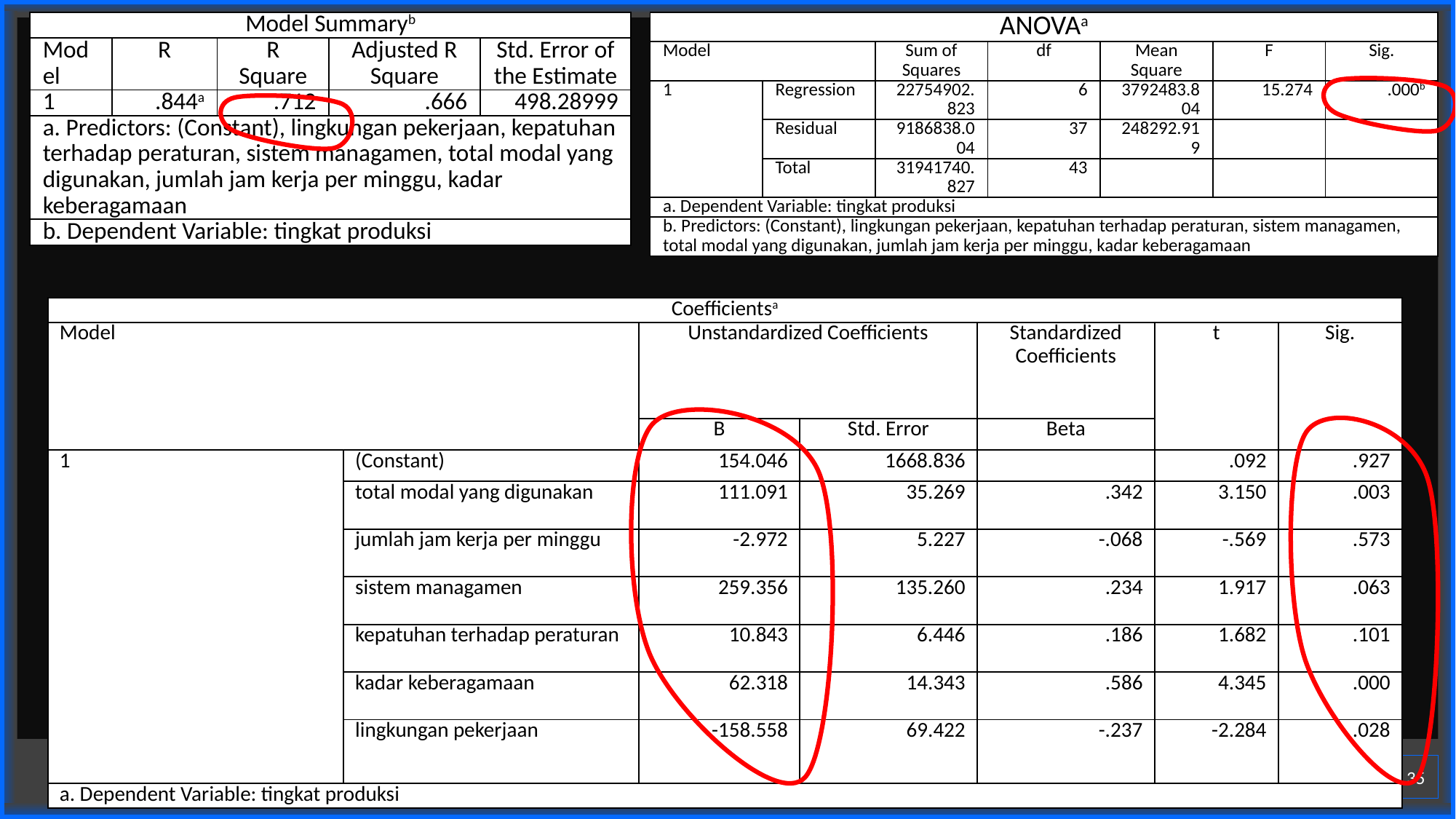

| Model Summaryb |  |  |  |  |
| --- | --- | --- | --- | --- |
| Model | R | R Square | Adjusted R Square | Std. Error of the Estimate |
| 1 | .844a | .712 | .666 | 498.28999 |
| a. Predictors: (Constant), lingkungan pekerjaan, kepatuhan terhadap peraturan, sistem managamen, total modal yang digunakan, jumlah jam kerja per minggu, kadar keberagamaan |  |  |  |  |
| b. Dependent Variable: tingkat produksi |  |  |  |  |
| ANOVAa |  |  |  |  |  |  |
| --- | --- | --- | --- | --- | --- | --- |
| Model |  | Sum of Squares | df | Mean Square | F | Sig. |
| 1 | Regression | 22754902.823 | 6 | 3792483.804 | 15.274 | .000b |
|  | Residual | 9186838.004 | 37 | 248292.919 |  |  |
|  | Total | 31941740.827 | 43 |  |  |  |
| a. Dependent Variable: tingkat produksi |  |  |  |  |  |  |
| b. Predictors: (Constant), lingkungan pekerjaan, kepatuhan terhadap peraturan, sistem managamen, total modal yang digunakan, jumlah jam kerja per minggu, kadar keberagamaan |  |  |  |  |  |  |

| Coefficientsa |  |  |  |  |  |  |
| --- | --- | --- | --- | --- | --- | --- |
| Model |  | Unstandardized Coefficients |  | Standardized Coefficients | t | Sig. |
|  |  | B | Std. Error | Beta |  |  |
| 1 | (Constant) | 154.046 | 1668.836 |  | .092 | .927 |
|  | total modal yang digunakan | 111.091 | 35.269 | .342 | 3.150 | .003 |
|  | jumlah jam kerja per minggu | -2.972 | 5.227 | -.068 | -.569 | .573 |
|  | sistem managamen | 259.356 | 135.260 | .234 | 1.917 | .063 |
|  | kepatuhan terhadap peraturan | 10.843 | 6.446 | .186 | 1.682 | .101 |
|  | kadar keberagamaan | 62.318 | 14.343 | .586 | 4.345 | .000 |
|  | lingkungan pekerjaan | -158.558 | 69.422 | -.237 | -2.284 | .028 |
| a. Dependent Variable: tingkat produksi |  |  |  |  |  |  |

35